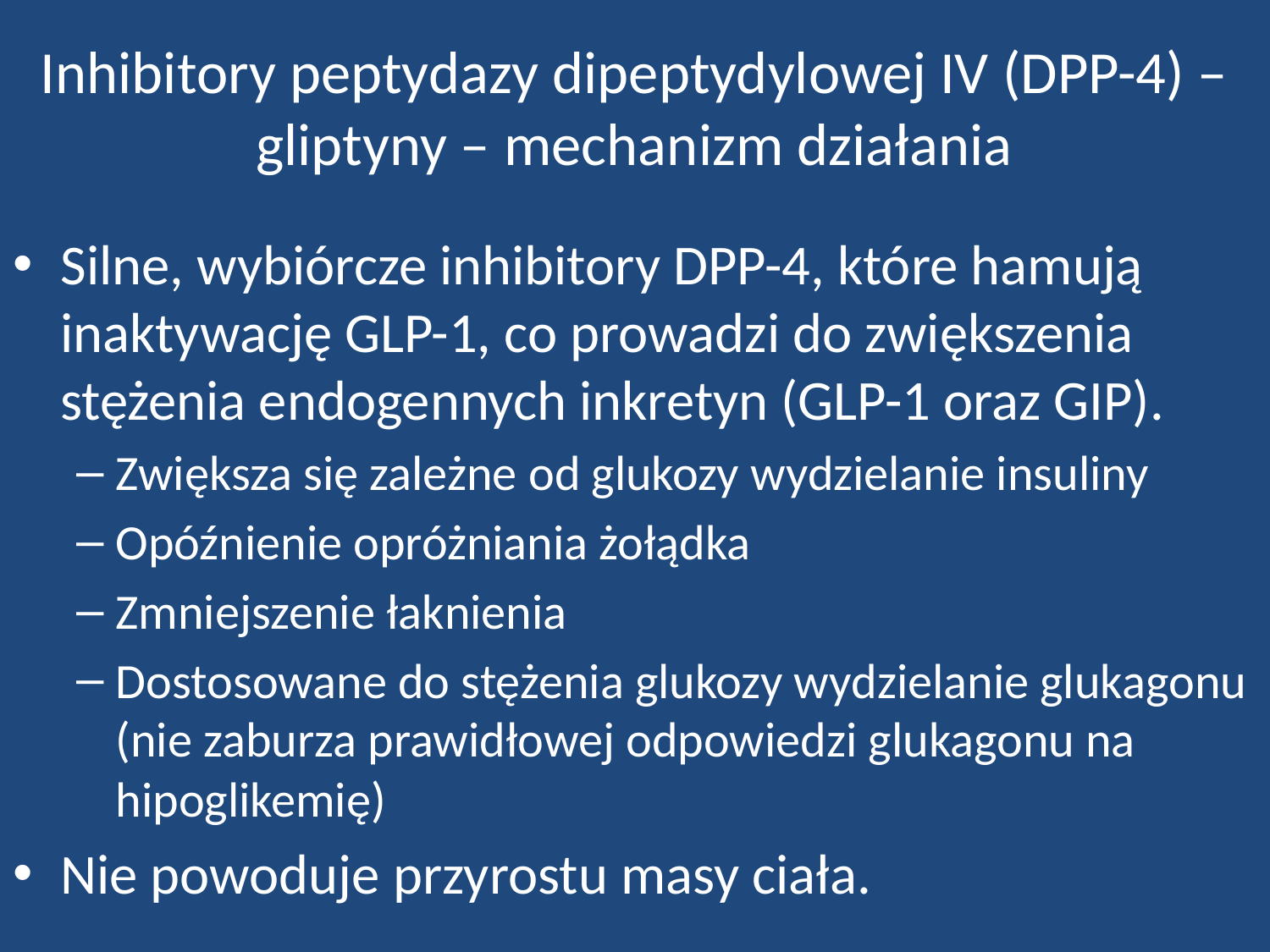

# Inhibitory peptydazy dipeptydylowej IV (DPP-4) – gliptyny – mechanizm działania
Silne, wybiórcze inhibitory DPP-4, które hamują inaktywację GLP-1, co prowadzi do zwiększenia stężenia endogennych inkretyn (GLP-1 oraz GIP).
Zwiększa się zależne od glukozy wydzielanie insuliny
Opóźnienie opróżniania żołądka
Zmniejszenie łaknienia
Dostosowane do stężenia glukozy wydzielanie glukagonu (nie zaburza prawidłowej odpowiedzi glukagonu na hipoglikemię)
Nie powoduje przyrostu masy ciała.